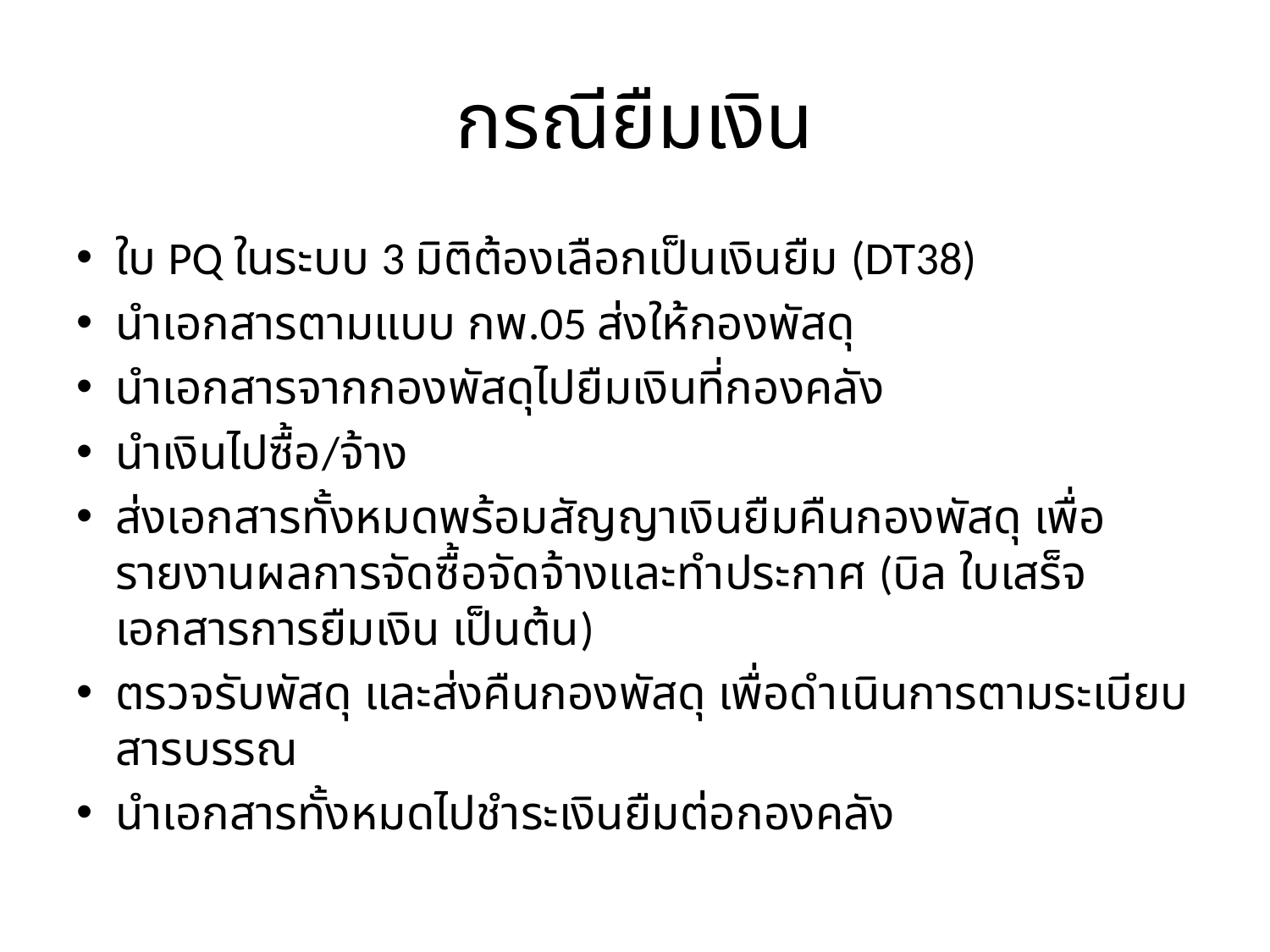

# กรณียืมเงิน
ใบ PQ ในระบบ 3 มิติต้องเลือกเป็นเงินยืม (DT38)
นำเอกสารตามแบบ กพ.05 ส่งให้กองพัสดุ
นำเอกสารจากกองพัสดุไปยืมเงินที่กองคลัง
นำเงินไปซื้อ/จ้าง
ส่งเอกสารทั้งหมดพร้อมสัญญาเงินยืมคืนกองพัสดุ เพื่อรายงานผลการจัดซื้อจัดจ้างและทำประกาศ (บิล ใบเสร็จ เอกสารการยืมเงิน เป็นต้น)
ตรวจรับพัสดุ และส่งคืนกองพัสดุ เพื่อดำเนินการตามระเบียบสารบรรณ
นำเอกสารทั้งหมดไปชำระเงินยืมต่อกองคลัง